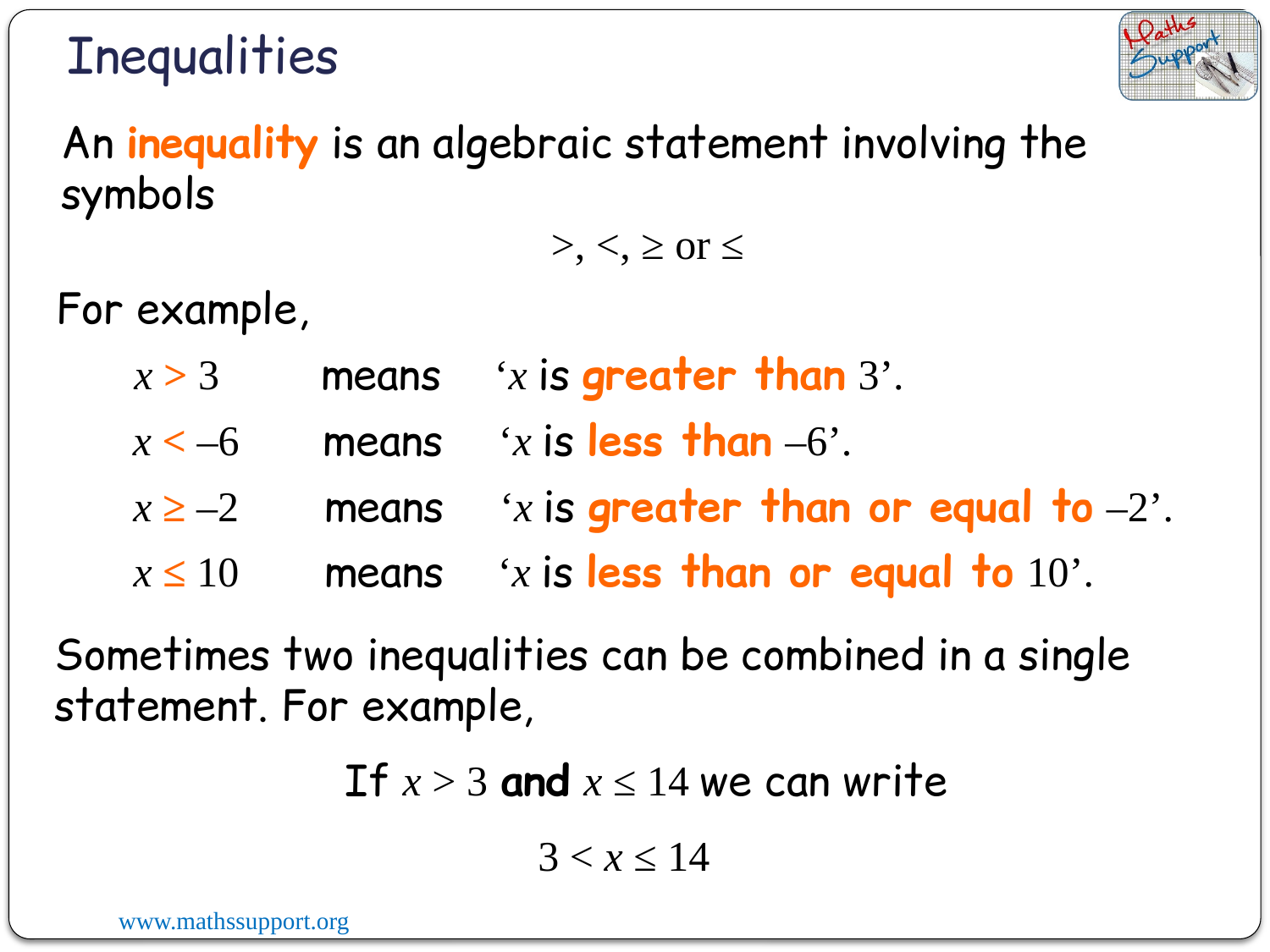

Inequalities
An inequality is an algebraic statement involving the symbols
>, <, ≥ or ≤
For example,
x > 3
means     ‘x is greater than 3’.
x < –6
means     ‘x is less than –6’.
x ≥ –2
means     ‘x is greater than or equal to –2’.
x ≤ 10
means     ‘x is less than or equal to 10’.
Sometimes two inequalities can be combined in a single statement. For example,
If x > 3 and x ≤ 14 we can write
3 < x ≤ 14